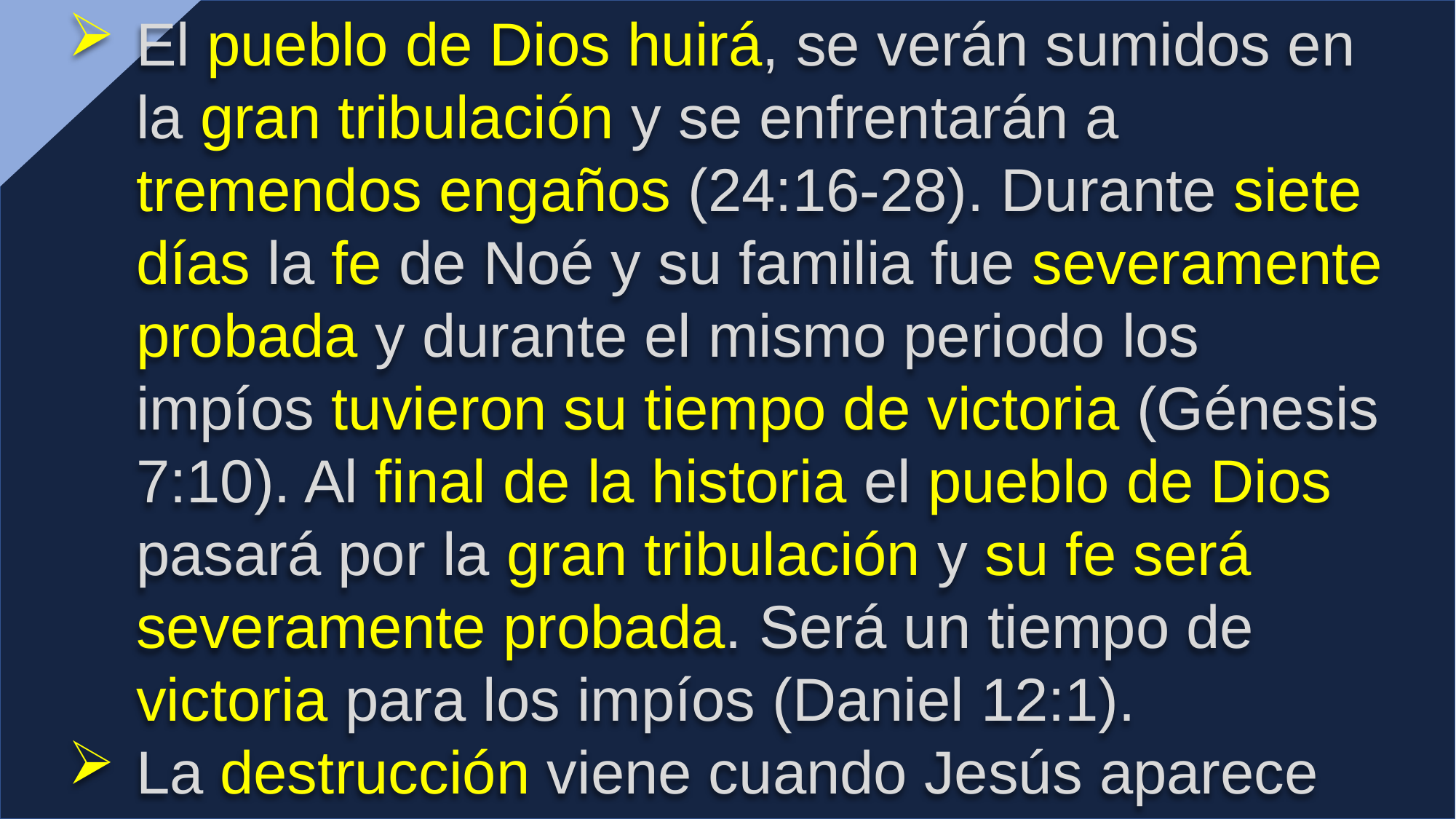

El pueblo de Dios huirá, se verán sumidos en la gran tribulación y se enfrentarán a tremendos engaños (24:16-28). Durante siete días la fe de Noé y su familia fue severamente probada y durante el mismo periodo los impíos tuvieron su tiempo de victoria (Génesis 7:10). Al final de la historia el pueblo de Dios pasará por la gran tribulación y su fe será severamente probada. Será un tiempo de victoria para los impíos (Daniel 12:1).
La destrucción viene cuando Jesús aparece en las nubes del cielo (24:29-31) mientras que el pueblo de Dios es salvo (Génesis 7:11).